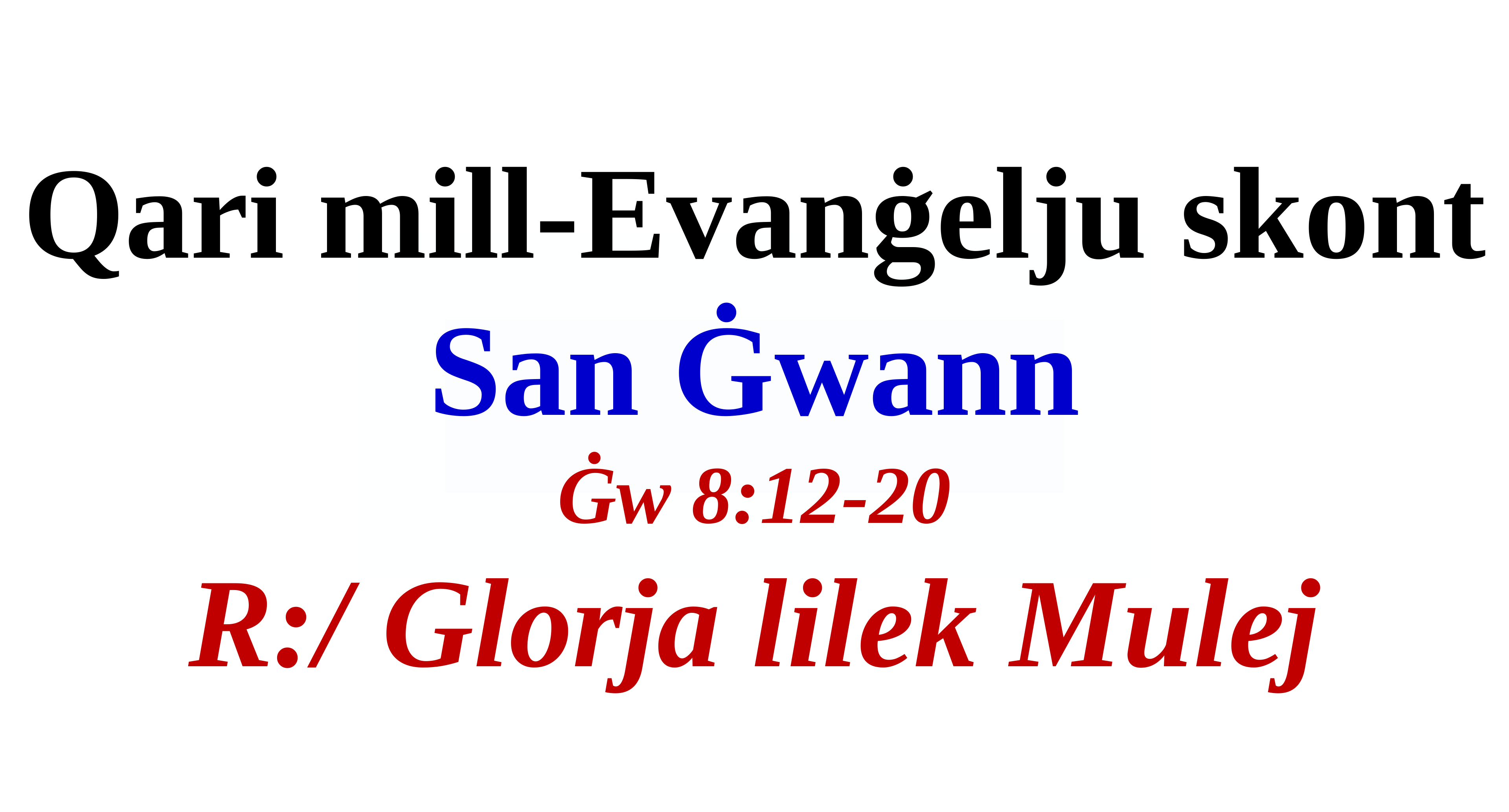

Qari mill-Evanġelju skont
San Ġwann
Ġw 8:12-20
R:/ Glorja lilek Mulej